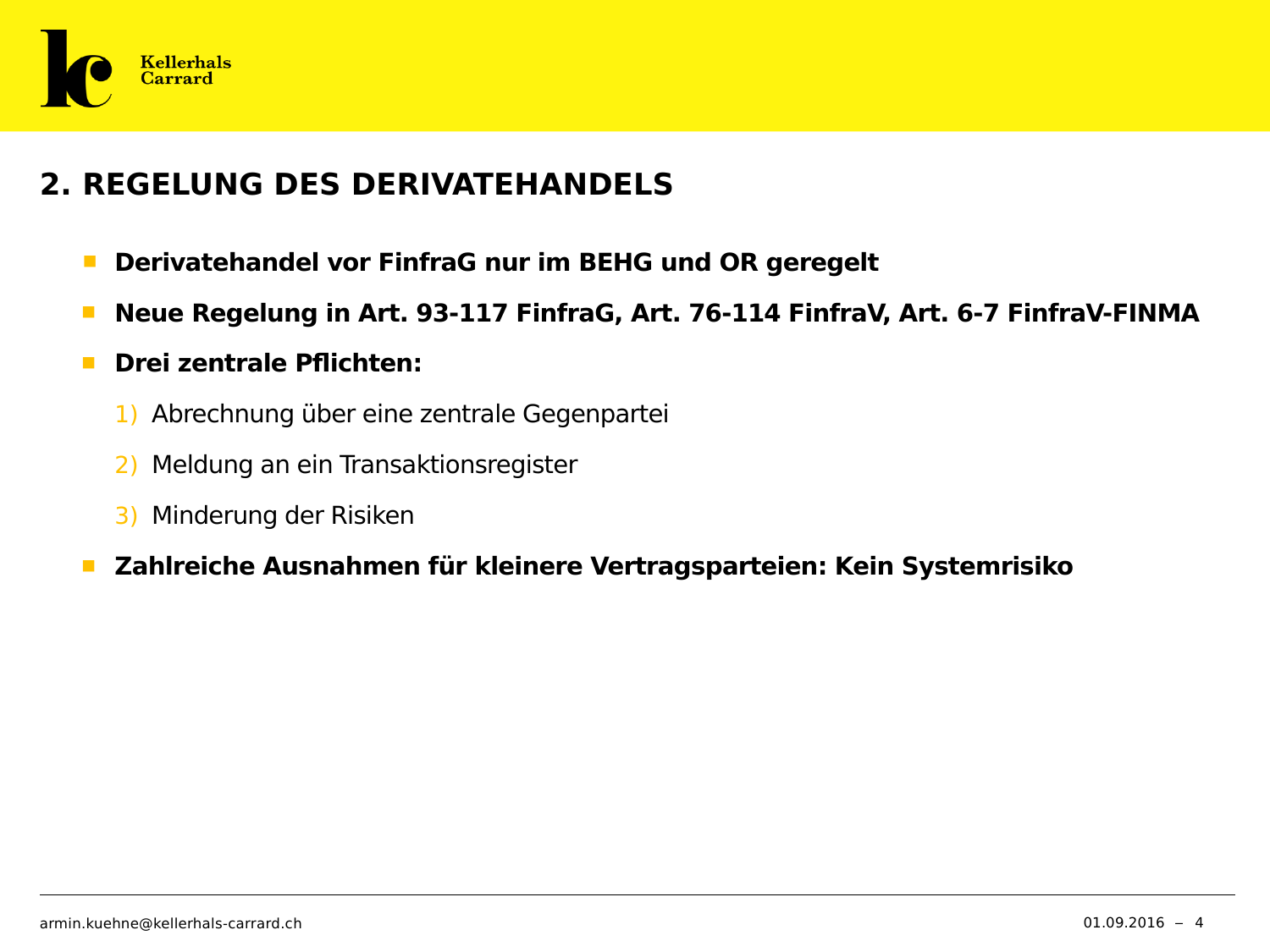

# 2. Regelung des Derivatehandels
Derivatehandel vor FinfraG nur im BEHG und OR geregelt
Neue Regelung in Art. 93-117 FinfraG, Art. 76-114 FinfraV, Art. 6-7 FinfraV-FINMA
Drei zentrale Pflichten:
Abrechnung über eine zentrale Gegenpartei
Meldung an ein Transaktionsregister
Minderung der Risiken
Zahlreiche Ausnahmen für kleinere Vertragsparteien: Kein Systemrisiko
01.09.2016
4
armin.kuehne@kellerhals-carrard.ch